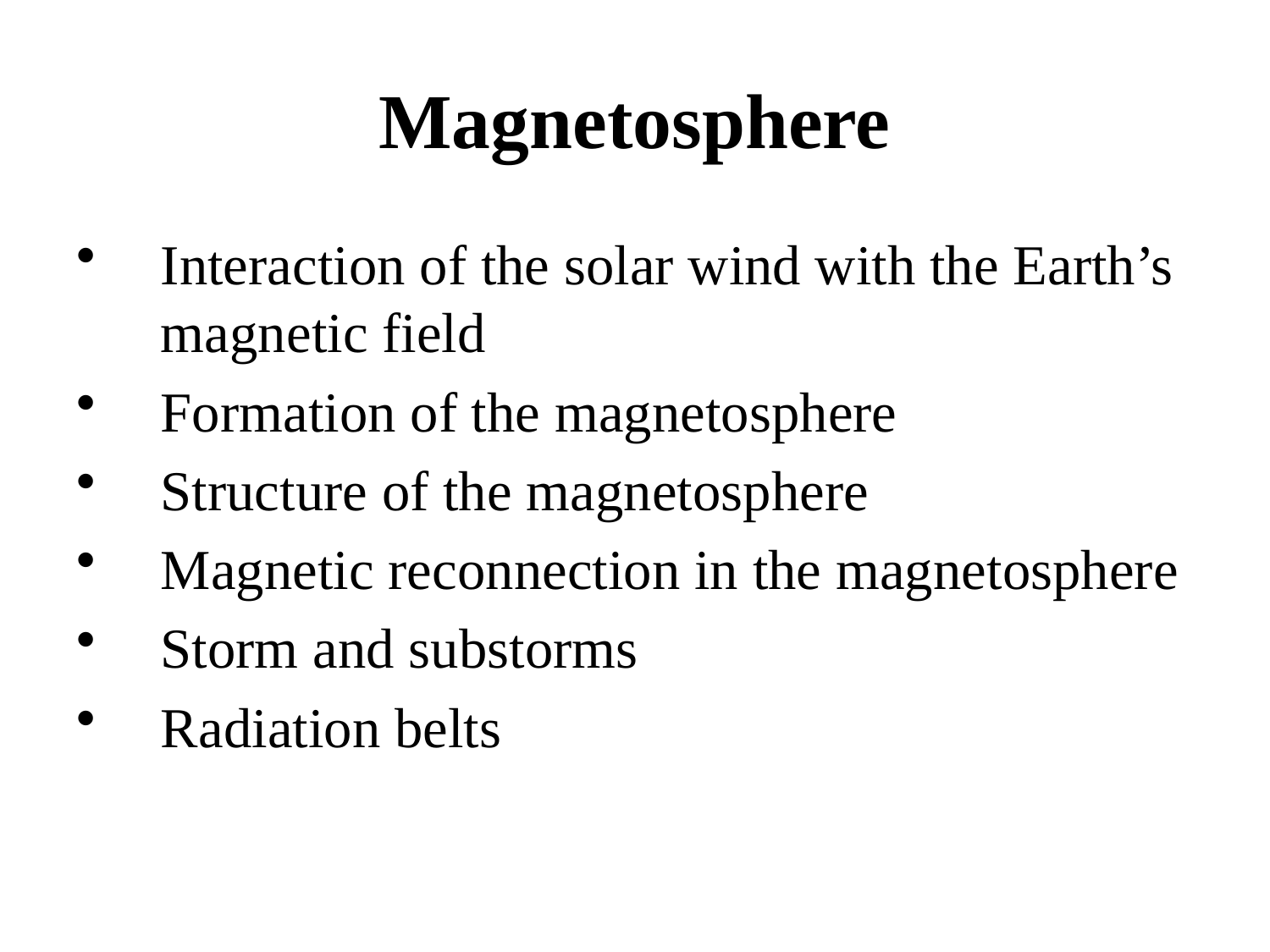

# Magnetosphere
Interaction of the solar wind with the Earth’s magnetic field
Formation of the magnetosphere
Structure of the magnetosphere
Magnetic reconnection in the magnetosphere
Storm and substorms
Radiation belts